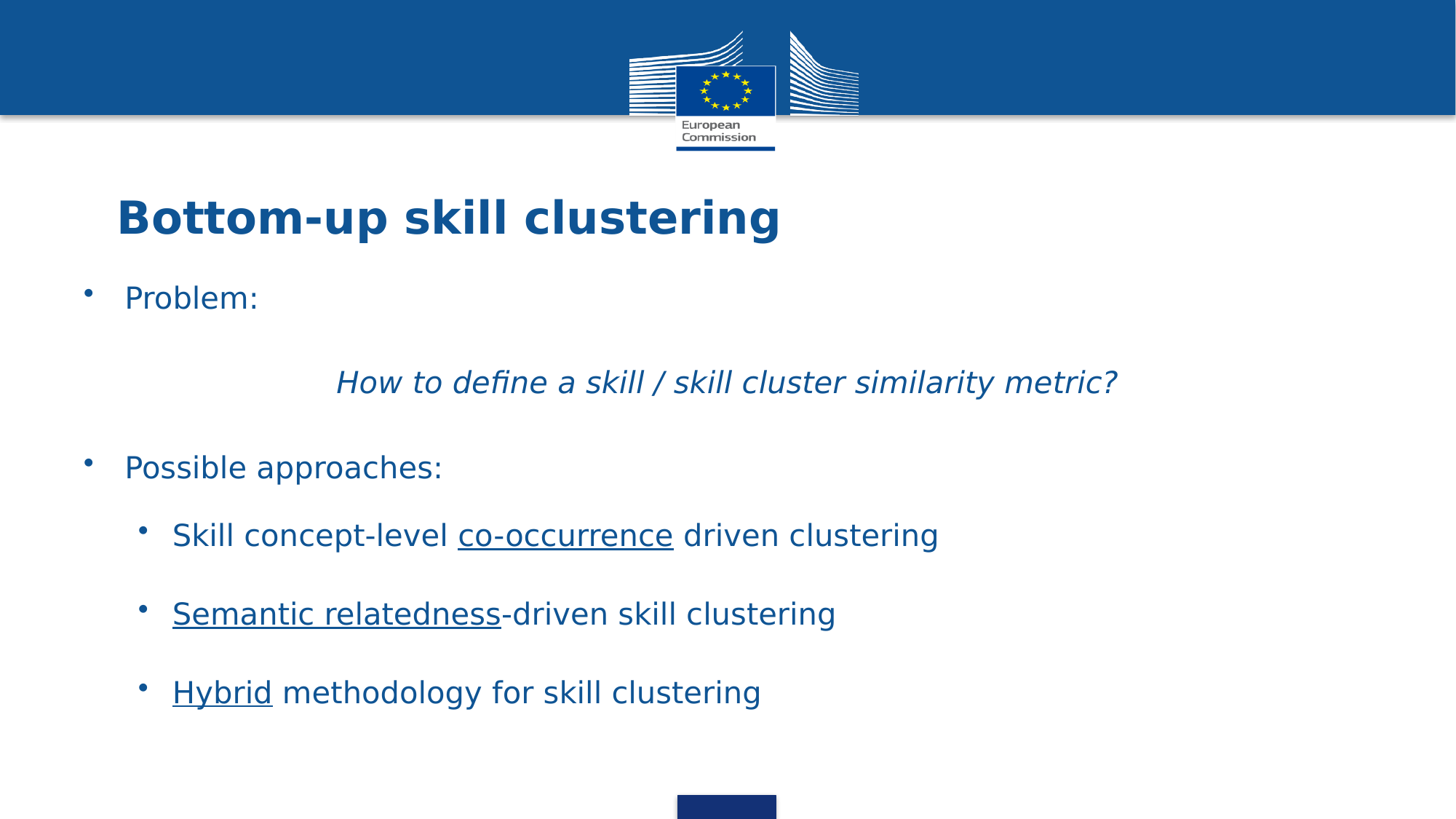

# Bottom-up skill clustering
Problem:

How to define a skill / skill cluster similarity metric?

Possible approaches:

Skill concept-level co-occurrence driven clustering

Semantic relatedness-driven skill clustering

Hybrid methodology for skill clustering